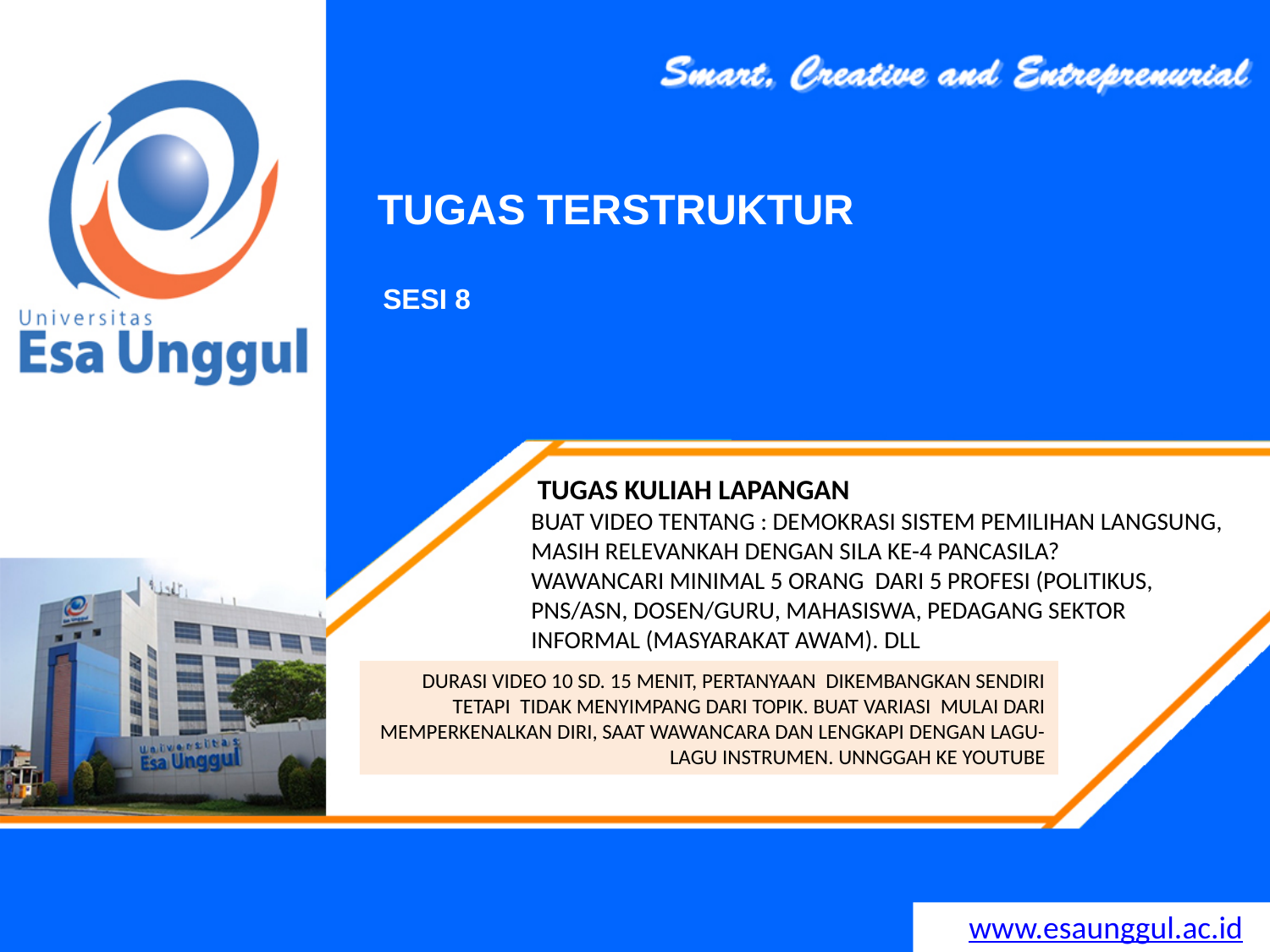

TUGAS TERSTRUKTUR
# SESI 8
 TUGAS KULIAH LAPANGAN
BUAT VIDEO TENTANG : DEMOKRASI SISTEM PEMILIHAN LANGSUNG,  MASIH RELEVANKAH DENGAN SILA KE-4 PANCASILA?
WAWANCARI MINIMAL 5 ORANG  DARI 5 PROFESI (POLITIKUS, PNS/ASN, DOSEN/GURU, MAHASISWA, PEDAGANG SEKTOR INFORMAL (MASYARAKAT AWAM). DLL
DURASI VIDEO 10 SD. 15 MENIT, PERTANYAAN  DIKEMBANGKAN SENDIRI TETAPI  TIDAK MENYIMPANG DARI TOPIK. BUAT VARIASI  MULAI DARI MEMPERKENALKAN DIRI, SAAT WAWANCARA DAN LENGKAPI DENGAN LAGU-LAGU INSTRUMEN. UNNGGAH KE YOUTUBE